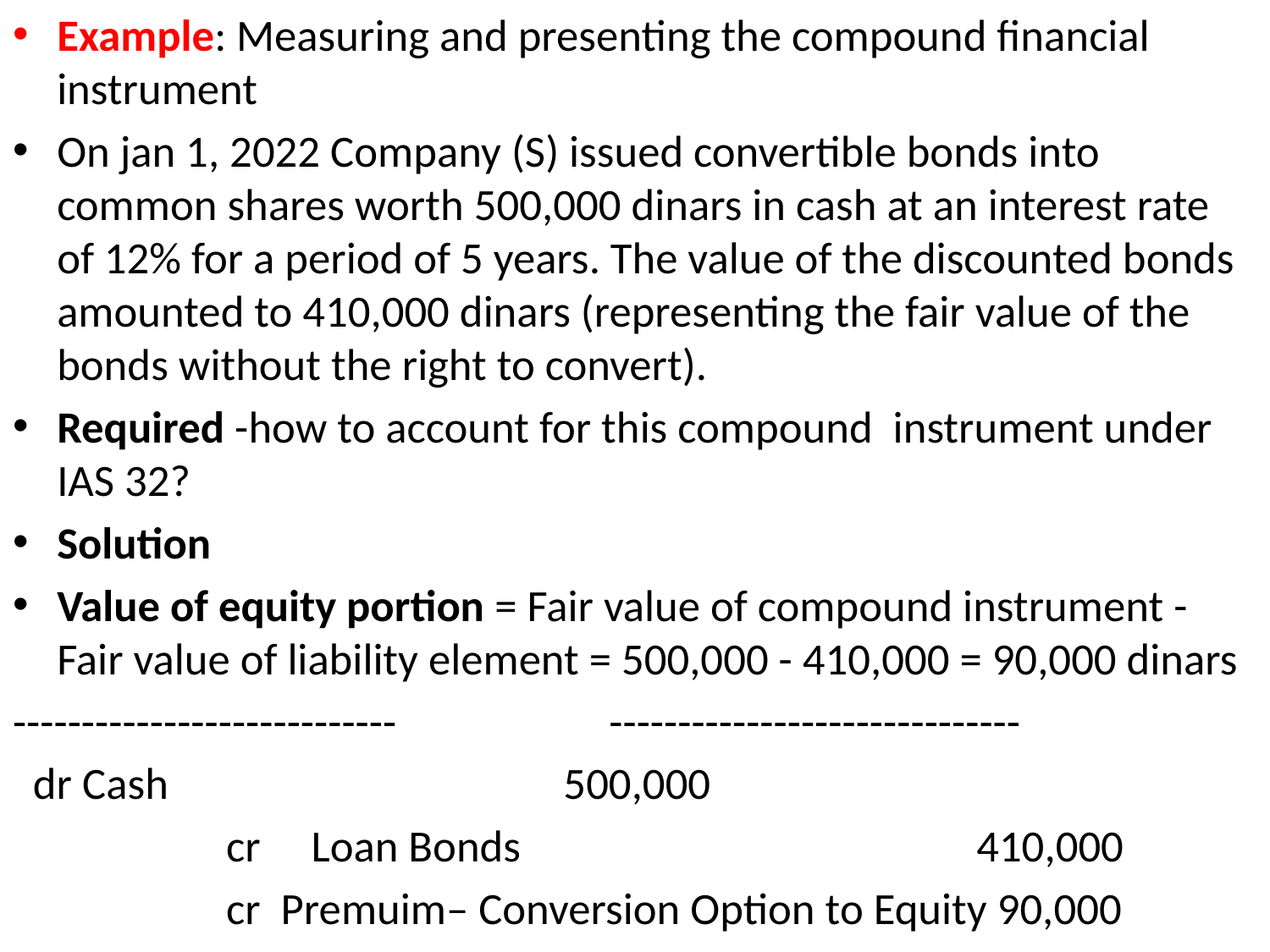

Example: Measuring and presenting the compound financial instrument
On jan 1, 2022 Company (S) issued convertible bonds into common shares worth 500,000 dinars in cash at an interest rate of 12% for a period of 5 years. The value of the discounted bonds amounted to 410,000 dinars (representing the fair value of the bonds without the right to convert).
Required -how to account for this compound  instrument under IAS 32?
Solution
Value of equity portion = Fair value of compound instrument - Fair value of liability element = 500,000 - 410,000 = 90,000 dinars
----------------------------                     ------------------------------
  dr Cash                                       500,000
                     cr     Loan Bonds                                             410,000
                     cr  Premuim– Conversion Option to Equity 90,000